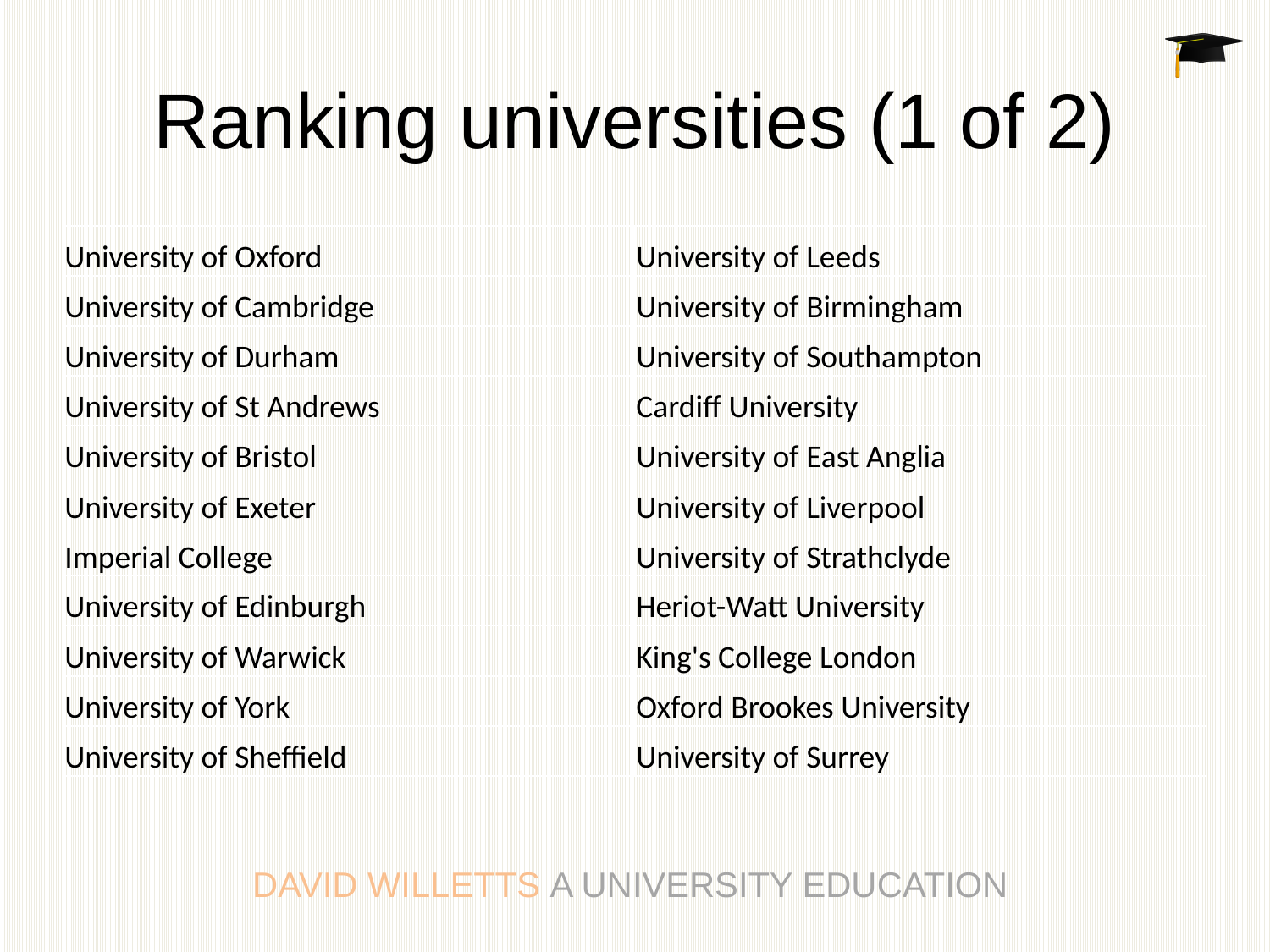

# Ranking universities (1 of 2)
| University of Oxford | University of Leeds |
| --- | --- |
| University of Cambridge | University of Birmingham |
| University of Durham | University of Southampton |
| University of St Andrews | Cardiff University |
| University of Bristol | University of East Anglia |
| University of Exeter | University of Liverpool |
| Imperial College | University of Strathclyde |
| University of Edinburgh | Heriot-Watt University |
| University of Warwick | King's College London |
| University of York | Oxford Brookes University |
| University of Sheffield | University of Surrey |